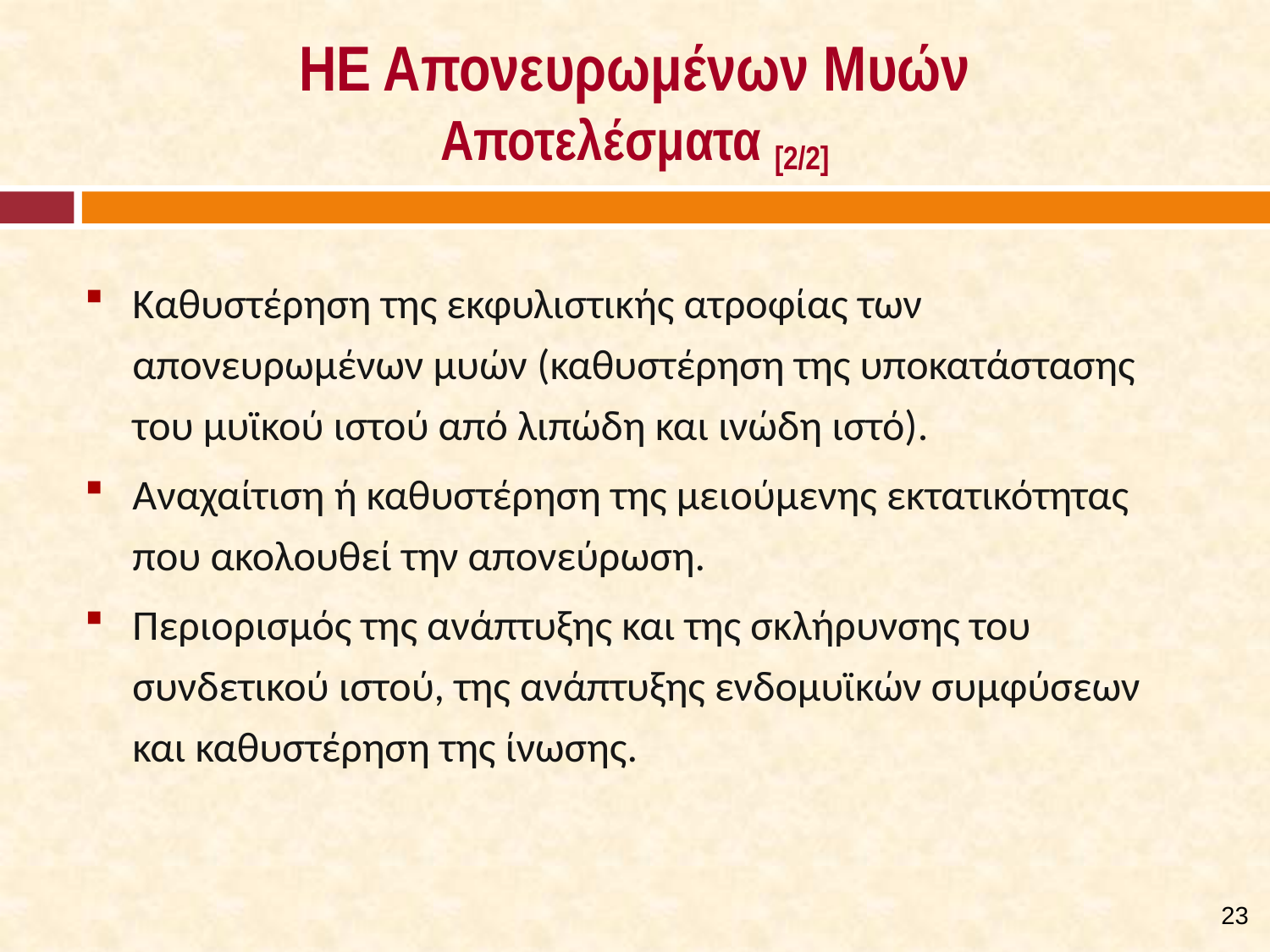

# ΗΕ Απονευρωμένων Μυών Αποτελέσματα [2/2]
Καθυστέρηση της εκφυλιστικής ατροφίας των απονευρωμένων μυών (καθυστέρηση της υποκατάστασης του μυϊκού ιστού από λιπώδη και ινώδη ιστό).
Αναχαίτιση ή καθυστέρηση της μειούμενης εκτατικότητας που ακολουθεί την απονεύρωση.
Περιορισμός της ανάπτυξης και της σκλήρυνσης του συνδετικού ιστού, της ανάπτυξης ενδομυϊκών συμφύσεων και καθυστέρηση της ίνωσης.
23